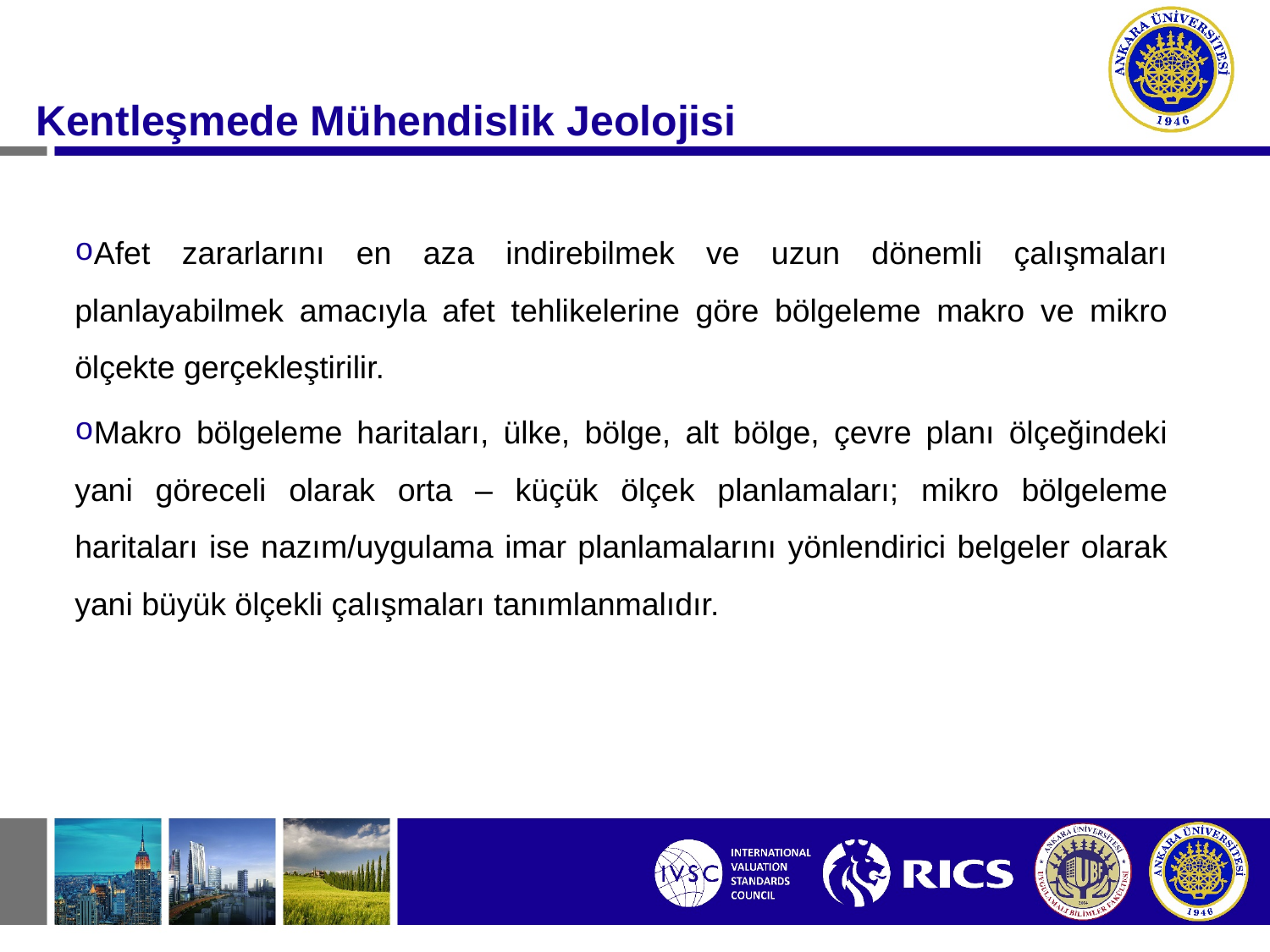

#
Kentleşmede Mühendislik Jeolojisi

Afet zararlarını en aza indirebilmek ve uzun dönemli çalışmaları planlayabilmek amacıyla afet tehlikelerine göre bölgeleme makro ve mikro ölçekte gerçekleştirilir.
Makro bölgeleme haritaları, ülke, bölge, alt bölge, çevre planı ölçeğindeki yani göreceli olarak orta – küçük ölçek planlamaları; mikro bölgeleme haritaları ise nazım/uygulama imar planlamalarını yönlendirici belgeler olarak yani büyük ölçekli çalışmaları tanımlanmalıdır.